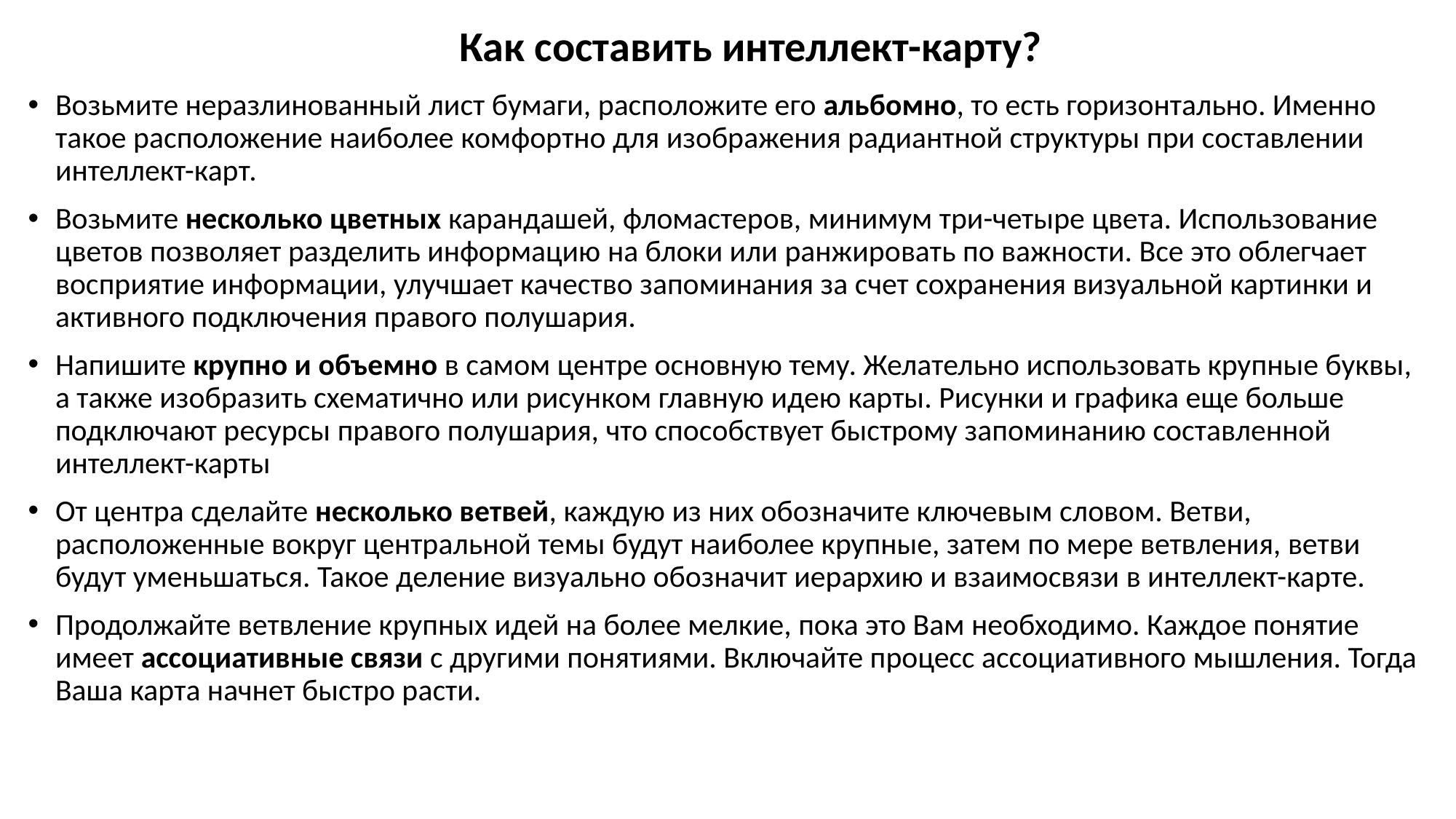

Как составить интеллект-карту?
Возьмите неразлинованный лист бумаги, расположите его альбомно, то есть горизонтально. Именно такое расположение наиболее комфортно для изображения радиантной структуры при составлении интеллект-карт.
Возьмите несколько цветных карандашей, фломастеров, минимум три-четыре цвета. Использование цветов позволяет разделить информацию на блоки или ранжировать по важности. Все это облегчает восприятие информации, улучшает качество запоминания за счет сохранения визуальной картинки и активного подключения правого полушария.
Напишите крупно и объемно в самом центре основную тему. Желательно использовать крупные буквы, а также изобразить схематично или рисунком главную идею карты. Рисунки и графика еще больше подключают ресурсы правого полушария, что способствует быстрому запоминанию составленной интеллект-карты
От центра сделайте несколько ветвей, каждую из них обозначите ключевым словом. Ветви, расположенные вокруг центральной темы будут наиболее крупные, затем по мере ветвления, ветви будут уменьшаться. Такое деление визуально обозначит иерархию и взаимосвязи в интеллект-карте.
Продолжайте ветвление крупных идей на более мелкие, пока это Вам необходимо. Каждое понятие имеет ассоциативные связи с другими понятиями. Включайте процесс ассоциативного мышления. Тогда Ваша карта начнет быстро расти.